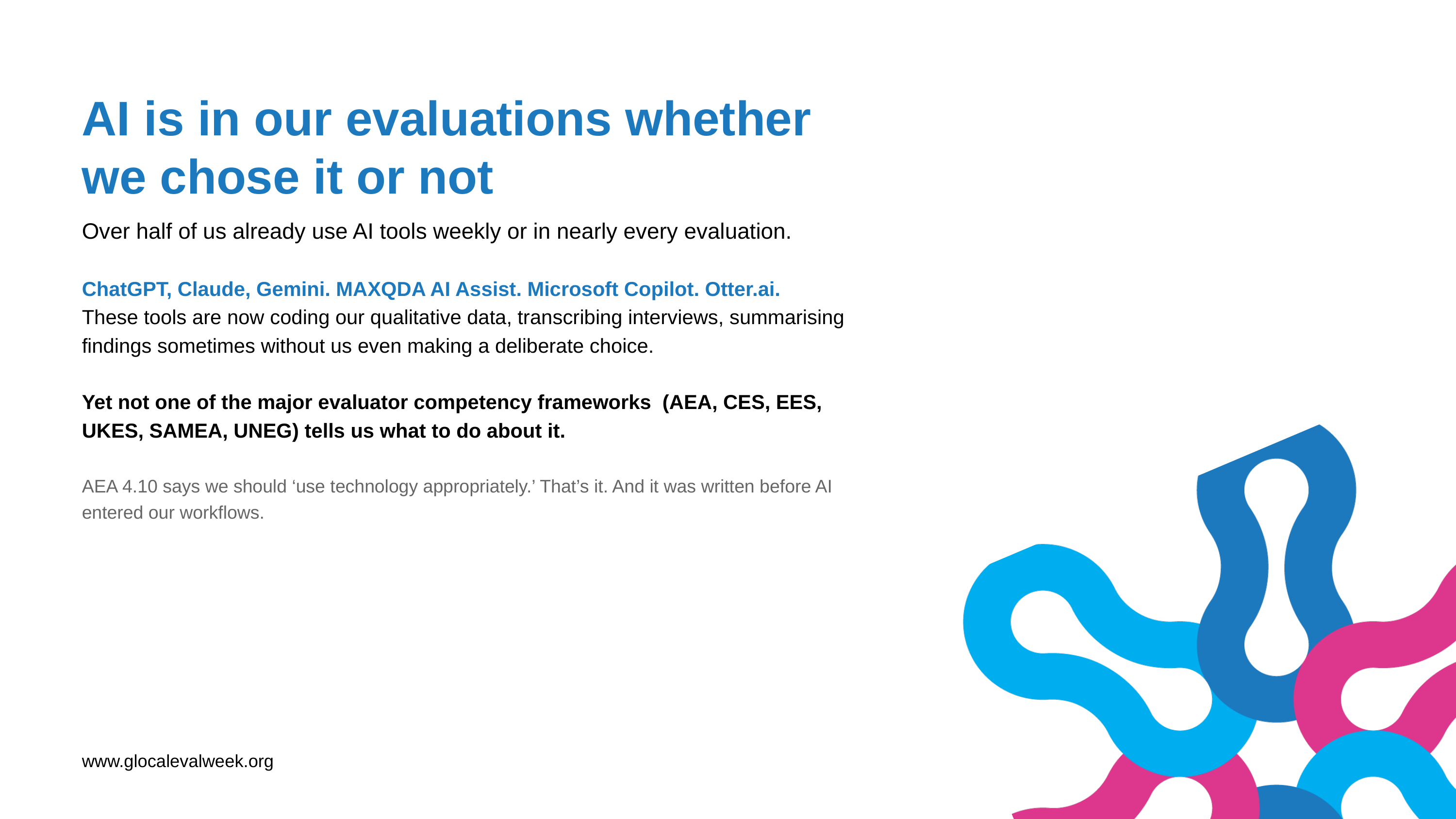

AI is in our evaluations whether we chose it or not
Over half of us already use AI tools weekly or in nearly every evaluation.

ChatGPT, Claude, Gemini. MAXQDA AI Assist. Microsoft Copilot. Otter.ai.
These tools are now coding our qualitative data, transcribing interviews, summarising findings sometimes without us even making a deliberate choice.

Yet not one of the major evaluator competency frameworks  (AEA, CES, EES, UKES, SAMEA, UNEG) tells us what to do about it.

AEA 4.10 says we should ‘use technology appropriately.’ That’s it. And it was written before AI entered our workflows.

www.glocalevalweek.org